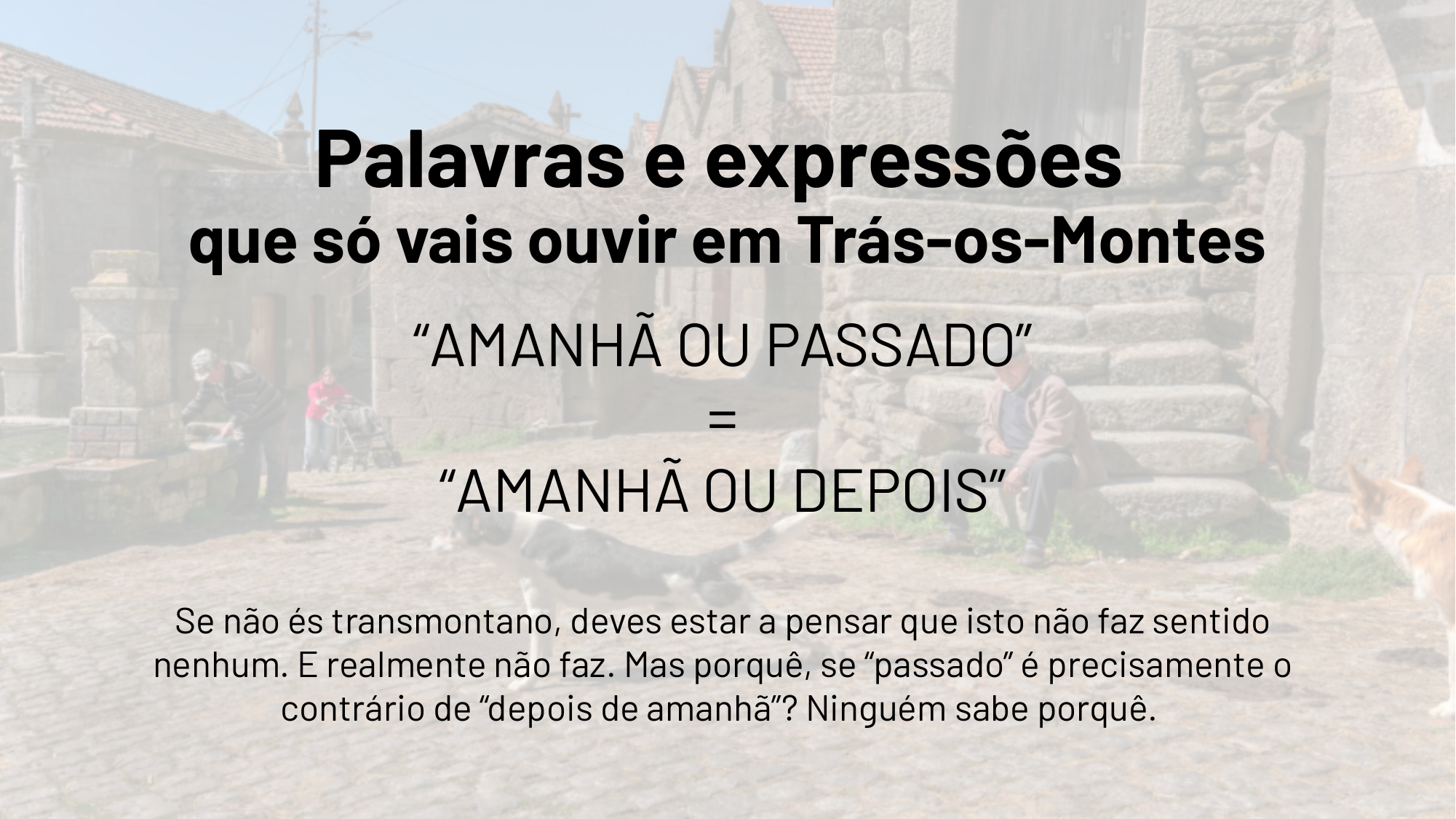

# Palavras e expressões que só vais ouvir em Trás-os-Montes
“AMANHÃ OU PASSADO”
=
“AMANHÃ OU DEPOIS”

Se não és transmontano, deves estar a pensar que isto não faz sentido nenhum. E realmente não faz. Mas porquê, se “passado” é precisamente o contrário de “depois de amanhã”? Ninguém sabe porquê.